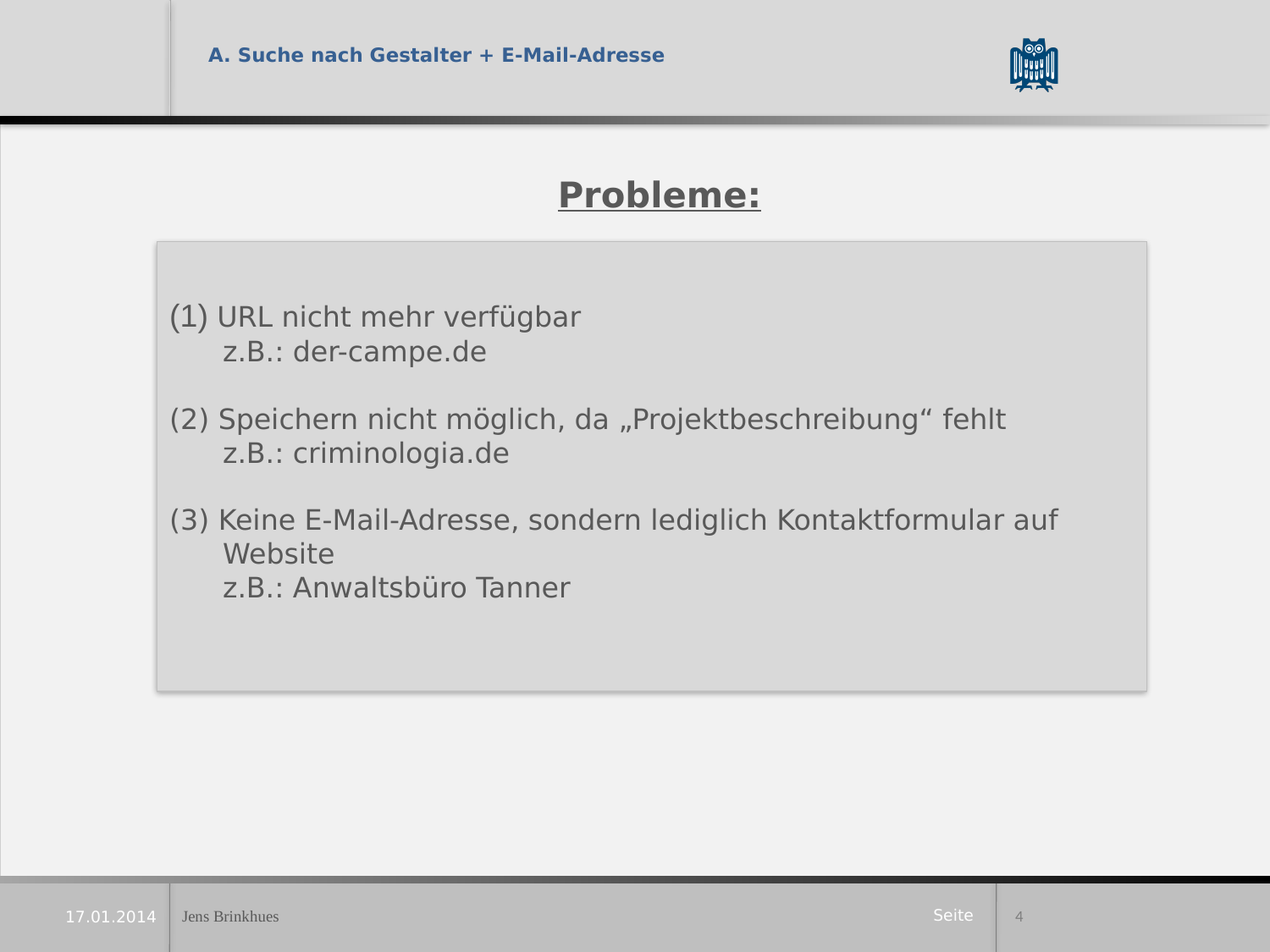

A. Suche nach Gestalter + E-Mail-Adresse

Probleme:

 URL nicht mehr verfügbar
      z.B.: der-campe.de

(2) Speichern nicht möglich, da „Projektbeschreibung“ fehlt
      z.B.: criminologia.de

 Keine E-Mail-Adresse, sondern lediglich Kontaktformular auf
      Website
      z.B.: Anwaltsbüro Tanner

Jens Brinkhues
4
17.01.2014